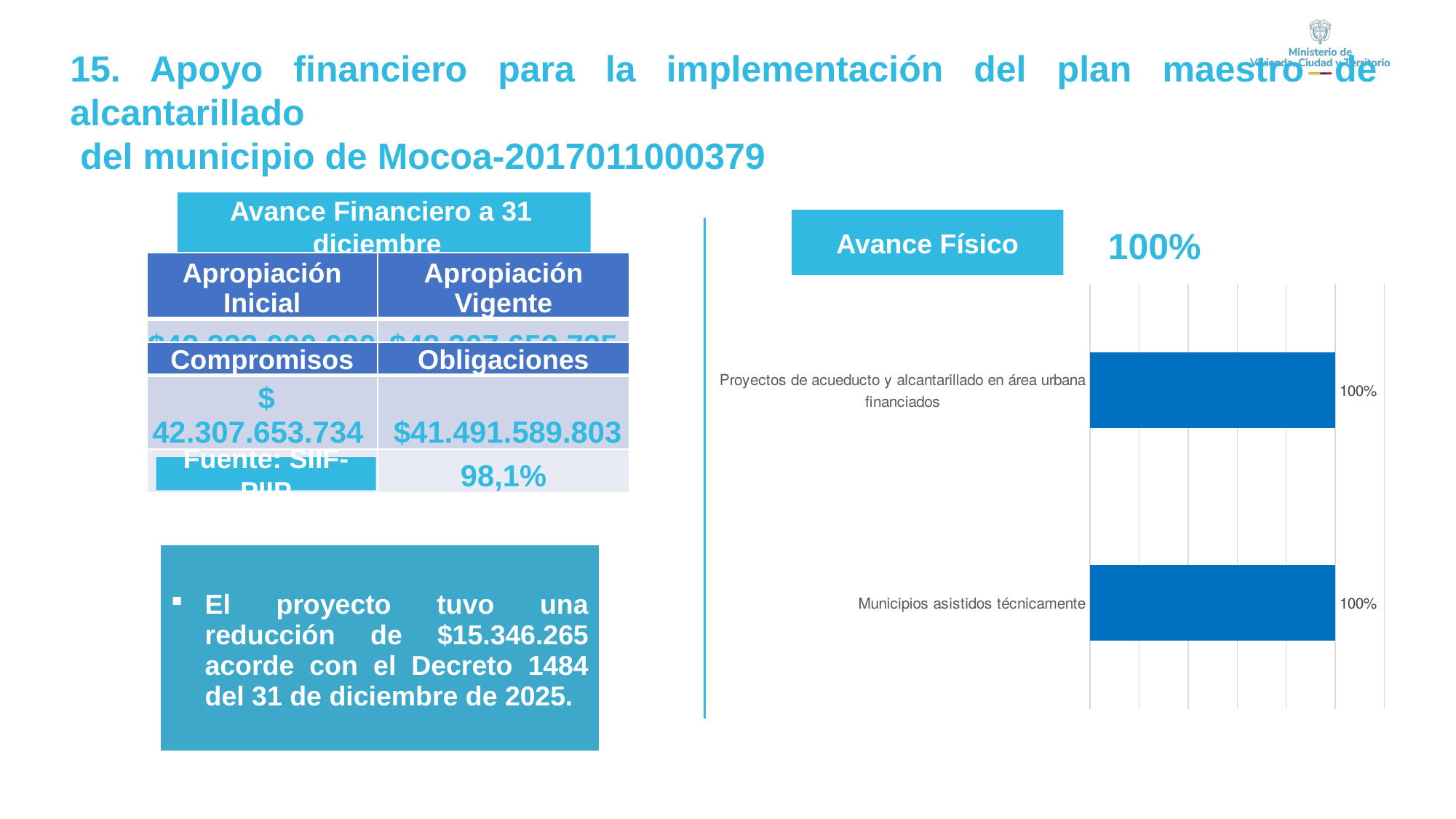

15. Apoyo financiero para la implementación del plan maestro de alcantarillado
 del municipio de Mocoa-2017011000379
Avance Financiero a 31 diciembre
(Cifras en pesos)

Avance Físico
 100%
| Apropiación Inicial | Apropiación Vigente |
| --- | --- |
| $42.323.000.000 | $42.307.653.735 |

### Chart

| Category |  |
|---|---|
| Municipios asistidos técnicamente | 1.0 |
| Proyectos de acueducto y alcantarillado en área urbana financiados | 1.0 |
|  |  |  |
| --- | --- | --- |
| Compromisos | Obligaciones |
| --- | --- |
| $ 42.307.653.734 | $41.491.589.803 |
| 100% | 98,1% |
Fuente: SIIF-PIIP
| El proyecto tuvo una reducción de $15.346.265 acorde con el Decreto 1484 del 31 de diciembre de 2025. |
| --- |